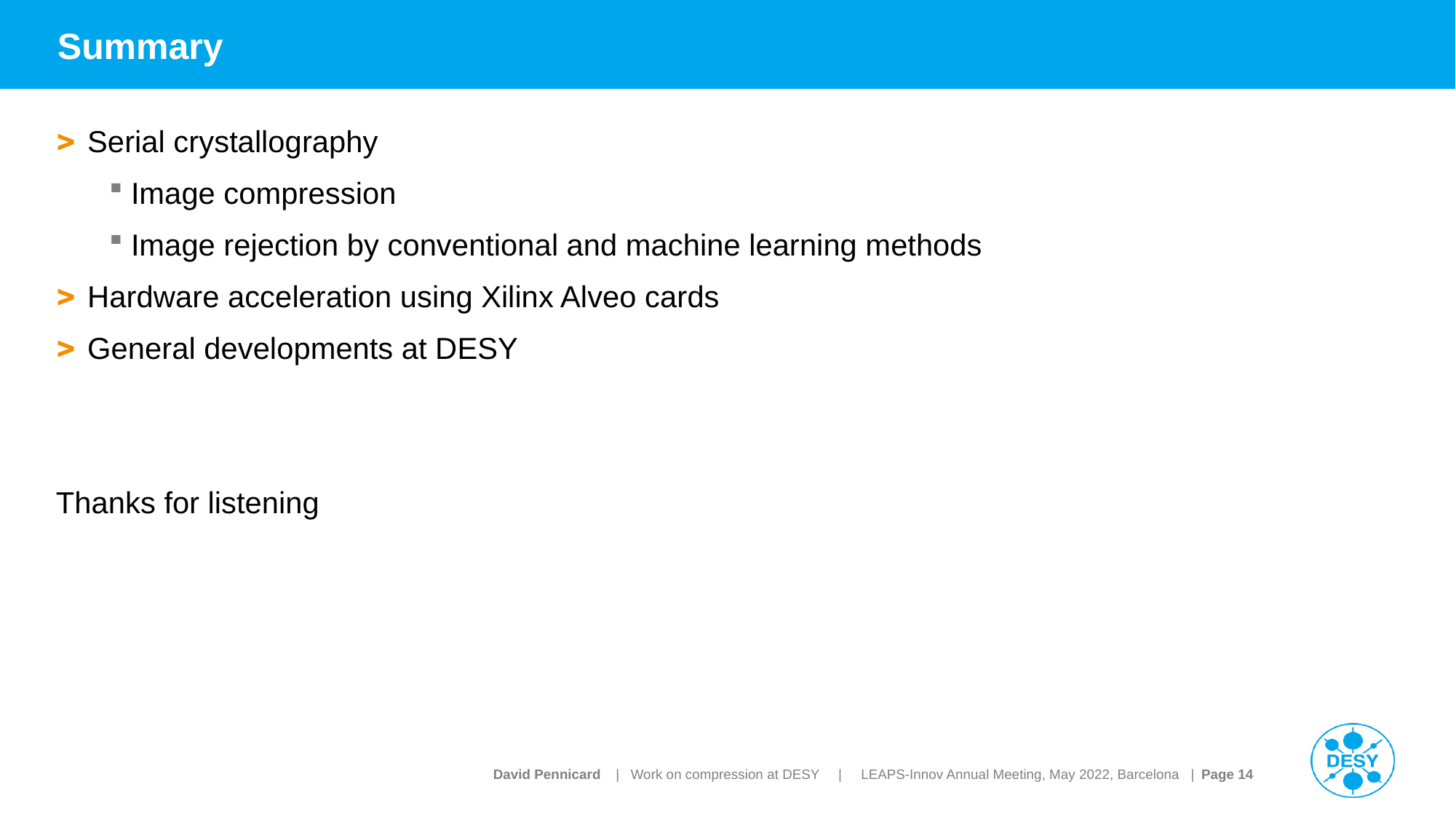

# Summary
Serial crystallography
Image compression
Image rejection by conventional and machine learning methods
Hardware acceleration using Xilinx Alveo cards
General developments at DESY

Thanks for listening